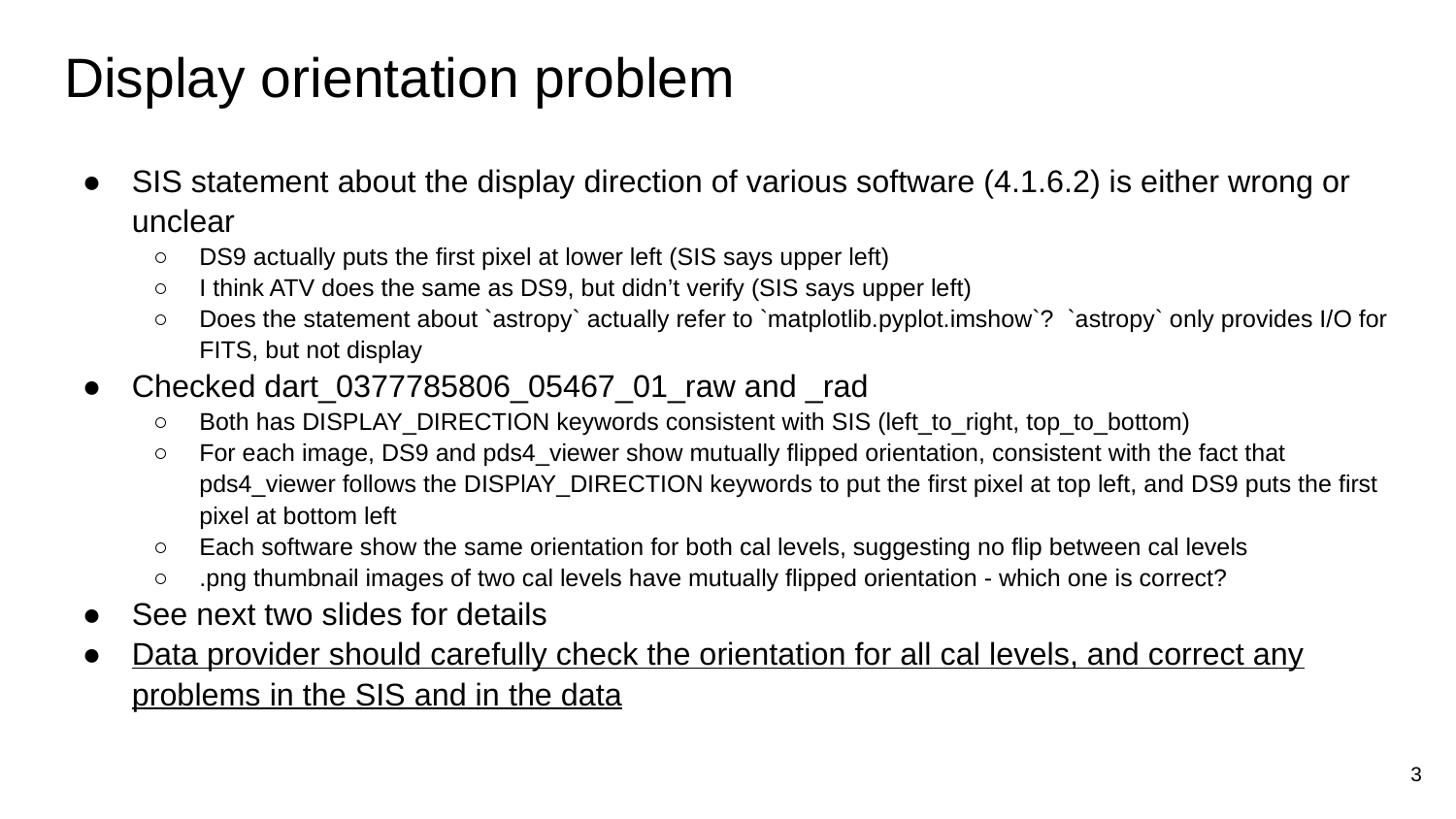

# Display orientation problem
SIS statement about the display direction of various software (4.1.6.2) is either wrong or unclear
DS9 actually puts the first pixel at lower left (SIS says upper left)
I think ATV does the same as DS9, but didn’t verify (SIS says upper left)
Does the statement about `astropy` actually refer to `matplotlib.pyplot.imshow`?  `astropy` only provides I/O for FITS, but not display
Checked dart_0377785806_05467_01_raw and _rad
Both has DISPLAY_DIRECTION keywords consistent with SIS (left_to_right, top_to_bottom)
For each image, DS9 and pds4_viewer show mutually flipped orientation, consistent with the fact that pds4_viewer follows the DISPlAY_DIRECTION keywords to put the first pixel at top left, and DS9 puts the first pixel at bottom left
Each software show the same orientation for both cal levels, suggesting no flip between cal levels
.png thumbnail images of two cal levels have mutually flipped orientation - which one is correct?
See next two slides for details
Data provider should carefully check the orientation for all cal levels, and correct any problems in the SIS and in the data
png thumbnail
3